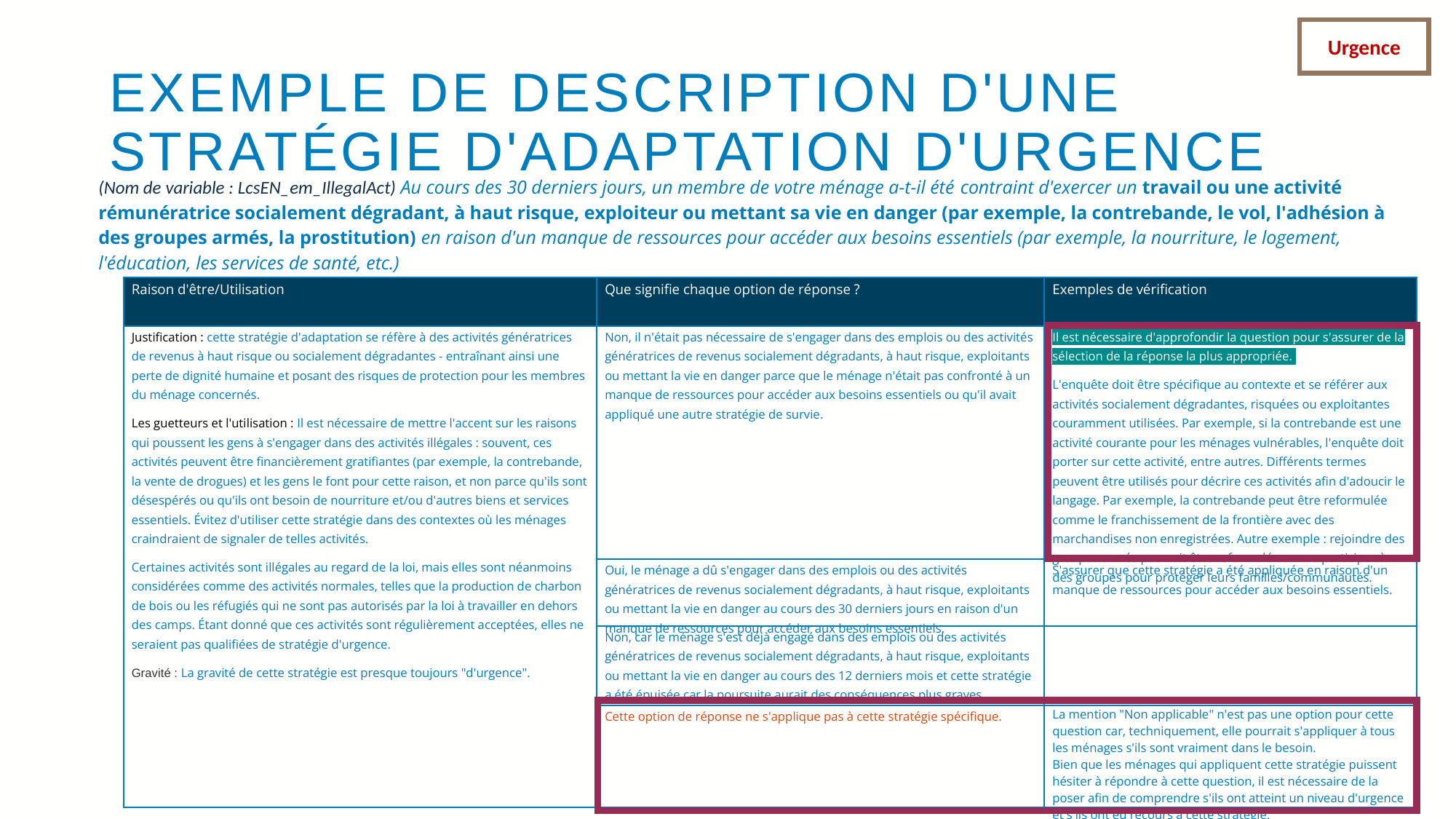

Urgence
# EXEMPLE DE DESCRIPTION D'UNE STRATÉGIE D'ADAPTATION D'URGENCE
(Nom de variable : LcsEN_em_IllegalAct) Au cours des 30 derniers jours, un membre de votre ménage a-t-il été contraint d'exercer un travail ou une activité rémunératrice socialement dégradant, à haut risque, exploiteur ou mettant sa vie en danger (par exemple, la contrebande, le vol, l'adhésion à des groupes armés, la prostitution) en raison d'un manque de ressources pour accéder aux besoins essentiels (par exemple, la nourriture, le logement, l'éducation, les services de santé, etc.)
| Raison d'être/Utilisation | Que signifie chaque option de réponse ? | Exemples de vérification |
| --- | --- | --- |
| Justification : cette stratégie d'adaptation se réfère à des activités génératrices de revenus à haut risque ou socialement dégradantes - entraînant ainsi une perte de dignité humaine et posant des risques de protection pour les membres du ménage concernés. Les guetteurs et l'utilisation : Il est nécessaire de mettre l'accent sur les raisons qui poussent les gens à s'engager dans des activités illégales : souvent, ces activités peuvent être financièrement gratifiantes (par exemple, la contrebande, la vente de drogues) et les gens le font pour cette raison, et non parce qu'ils sont désespérés ou qu'ils ont besoin de nourriture et/ou d'autres biens et services essentiels. Évitez d'utiliser cette stratégie dans des contextes où les ménages craindraient de signaler de telles activités. Certaines activités sont illégales au regard de la loi, mais elles sont néanmoins considérées comme des activités normales, telles que la production de charbon de bois ou les réfugiés qui ne sont pas autorisés par la loi à travailler en dehors des camps. Étant donné que ces activités sont régulièrement acceptées, elles ne seraient pas qualifiées de stratégie d'urgence. Gravité : La gravité de cette stratégie est presque toujours "d'urgence". | Non, il n'était pas nécessaire de s'engager dans des emplois ou des activités génératrices de revenus socialement dégradants, à haut risque, exploitants ou mettant la vie en danger parce que le ménage n'était pas confronté à un manque de ressources pour accéder aux besoins essentiels ou qu'il avait appliqué une autre stratégie de survie. | Il est nécessaire d'approfondir la question pour s'assurer de la sélection de la réponse la plus appropriée. L'enquête doit être spécifique au contexte et se référer aux activités socialement dégradantes, risquées ou exploitantes couramment utilisées. Par exemple, si la contrebande est une activité courante pour les ménages vulnérables, l'enquête doit porter sur cette activité, entre autres. Différents termes peuvent être utilisés pour décrire ces activités afin d'adoucir le langage. Par exemple, la contrebande peut être reformulée comme le franchissement de la frontière avec des marchandises non enregistrées. Autre exemple : rejoindre des groupes armés pourrait être reformulé comme participer à des groupes pour protéger leurs familles/communautés. |
|  | Oui, le ménage a dû s'engager dans des emplois ou des activités génératrices de revenus socialement dégradants, à haut risque, exploitants ou mettant la vie en danger au cours des 30 derniers jours en raison d'un manque de ressources pour accéder aux besoins essentiels. | S'assurer que cette stratégie a été appliquée en raison d'un manque de ressources pour accéder aux besoins essentiels. |
|  | Non, car le ménage s'est déjà engagé dans des emplois ou des activités génératrices de revenus socialement dégradants, à haut risque, exploitants ou mettant la vie en danger au cours des 12 derniers mois et cette stratégie a été épuisée car la poursuite aurait des conséquences plus graves. |  |
|  | Cette option de réponse ne s'applique pas à cette stratégie spécifique. | La mention "Non applicable" n'est pas une option pour cette question car, techniquement, elle pourrait s'appliquer à tous les ménages s'ils sont vraiment dans le besoin. Bien que les ménages qui appliquent cette stratégie puissent hésiter à répondre à cette question, il est nécessaire de la poser afin de comprendre s'ils ont atteint un niveau d'urgence et s'ils ont eu recours à cette stratégie. |